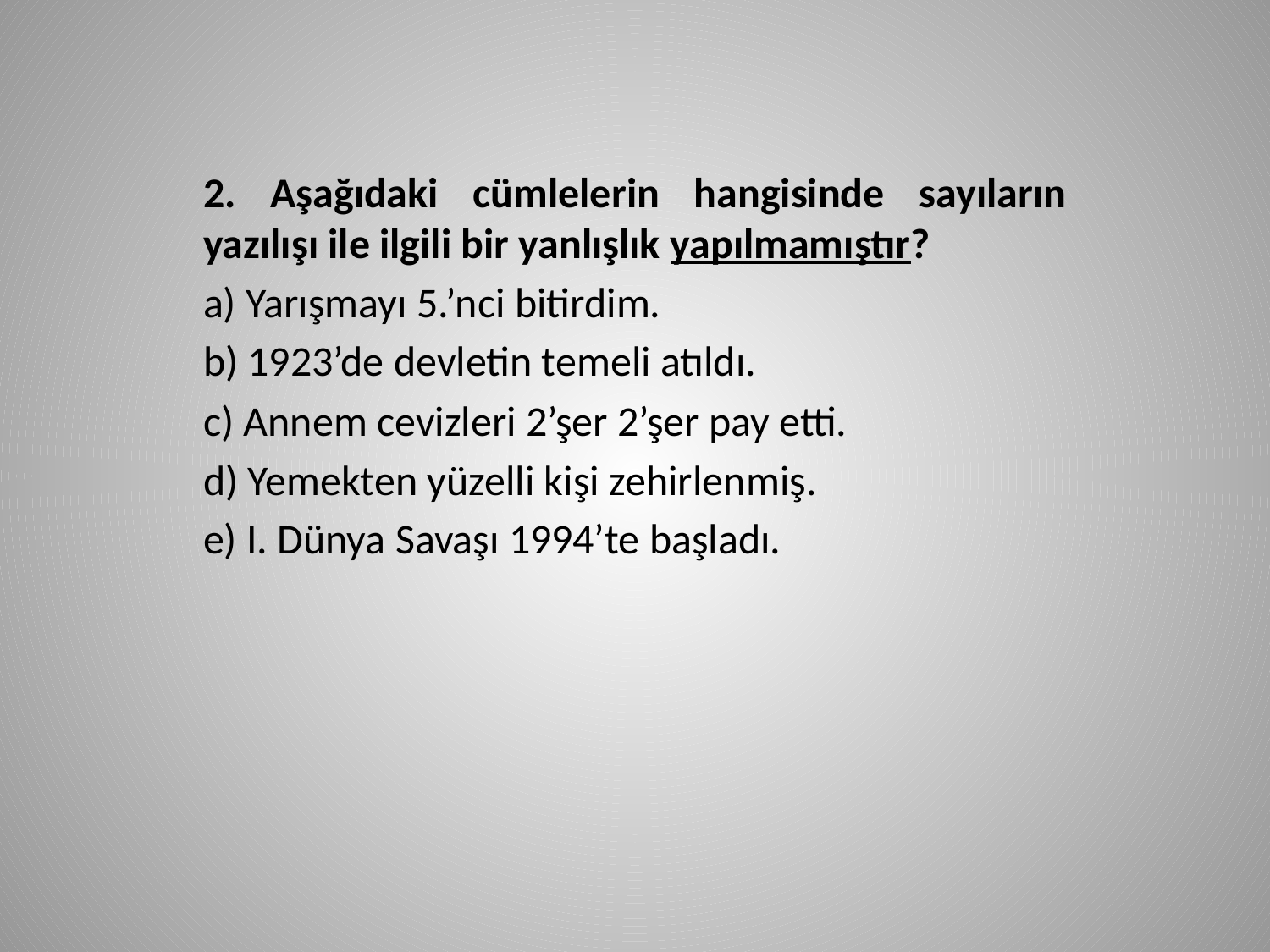

2. Aşağıdaki cümlelerin hangisinde sayıların yazılışı ile ilgili bir yanlışlık yapılmamıştır?
a) Yarışmayı 5.’nci bitirdim.
b) 1923’de devletin temeli atıldı.
c) Annem cevizleri 2’şer 2’şer pay etti.
d) Yemekten yüzelli kişi zehirlenmiş.
e) I. Dünya Savaşı 1994’te başladı.